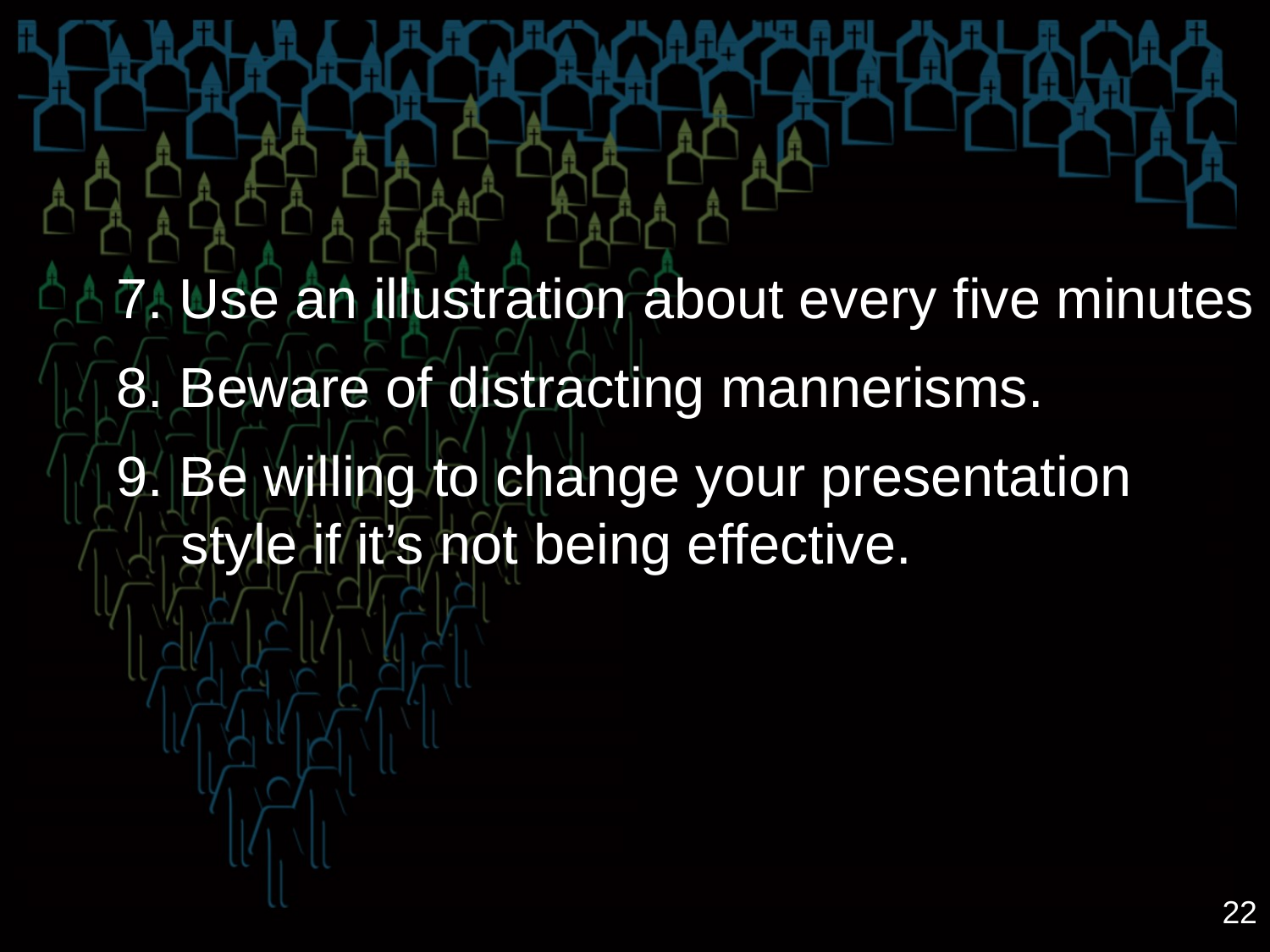

7. Use an illustration about every five minutes
8. Beware of distracting mannerisms.
9. Be willing to change your presentation style if it’s not being effective.

22